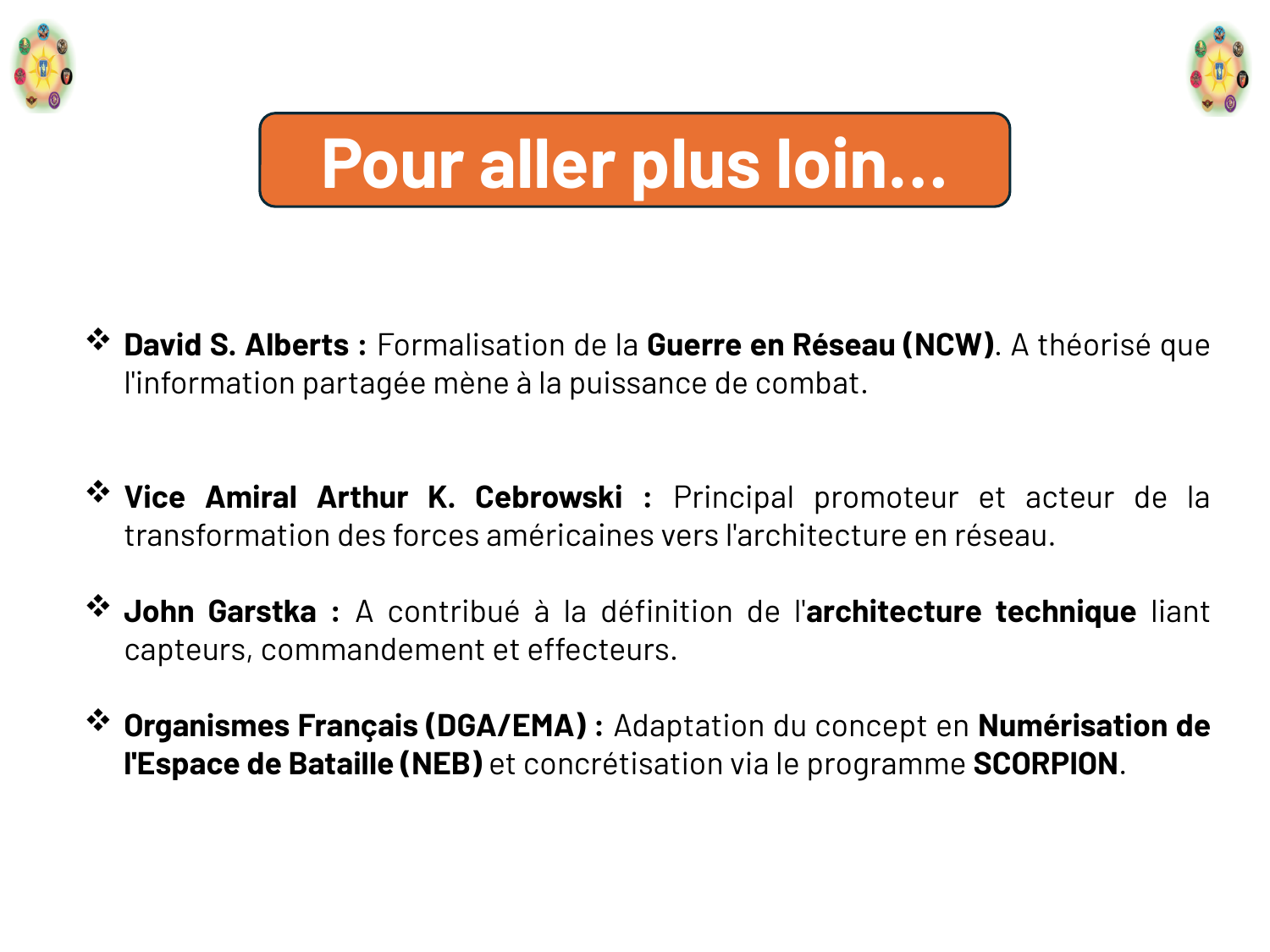

Pour aller plus loin…
David S. Alberts : Formalisation de la Guerre en Réseau (NCW). A théorisé que l'information partagée mène à la puissance de combat.

Vice Amiral Arthur K. Cebrowski : Principal promoteur et acteur de la transformation des forces américaines vers l'architecture en réseau.

John Garstka : A contribué à la définition de l'architecture technique liant capteurs, commandement et effecteurs.

Organismes Français (DGA/EMA) : Adaptation du concept en Numérisation de l'Espace de Bataille (NEB) et concrétisation via le programme SCORPION.